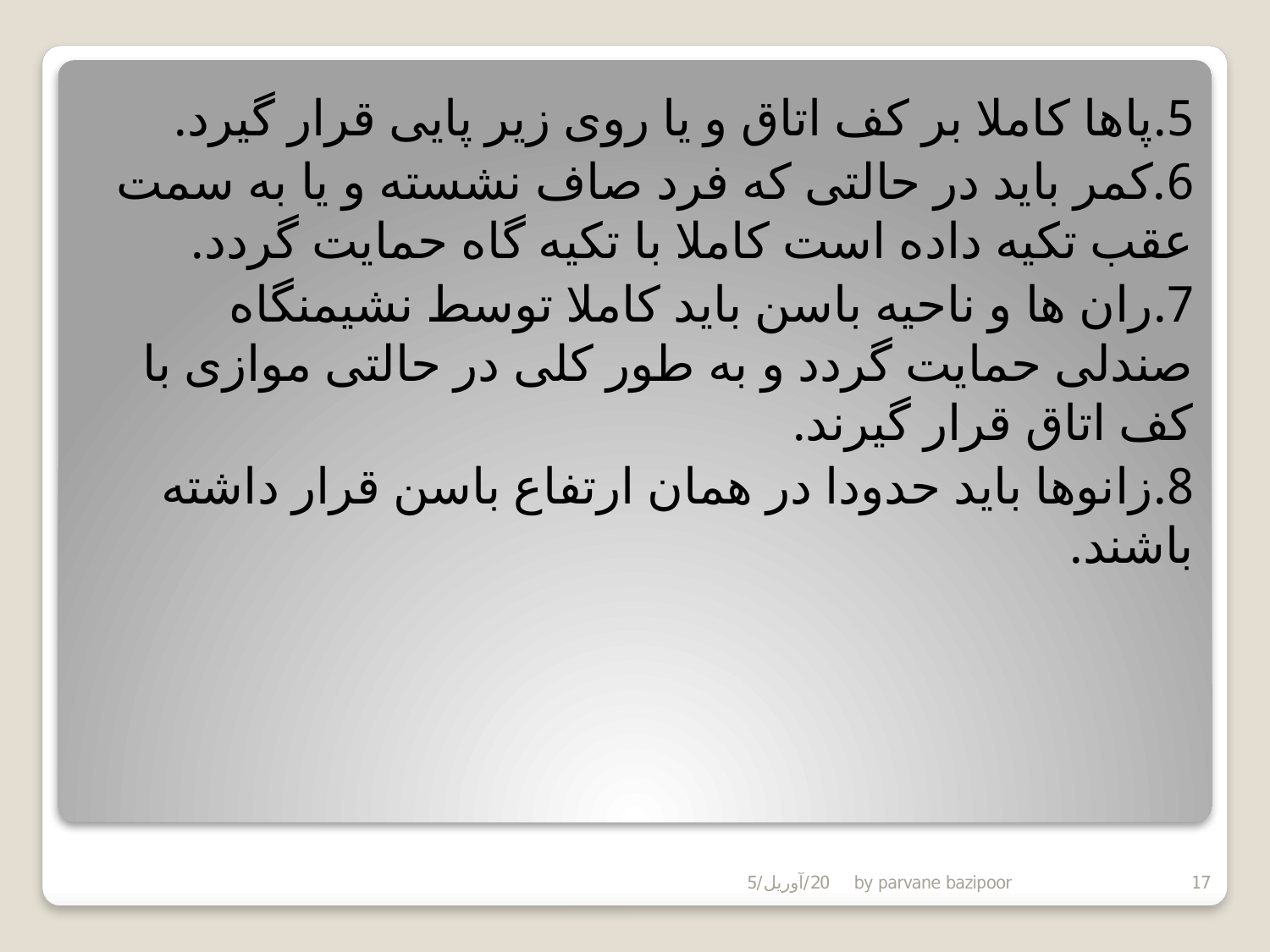

5.پاها کاملا بر کف اتاق و یا روی زیر پایی قرار گیرد.
6.کمر باید در حالتی که فرد صاف نشسته و یا به سمت عقب تکیه داده است کاملا با تکیه گاه حمایت گردد.
7.ران ها و ناحیه باسن باید کاملا توسط نشیمنگاه صندلی حمایت گردد و به طور کلی در حالتی موازی با کف اتاق قرار گیرند.
8.زانوها باید حدودا در همان ارتفاع باسن قرار داشته باشند.
#
20/آوريل/5
by parvane bazipoor
17